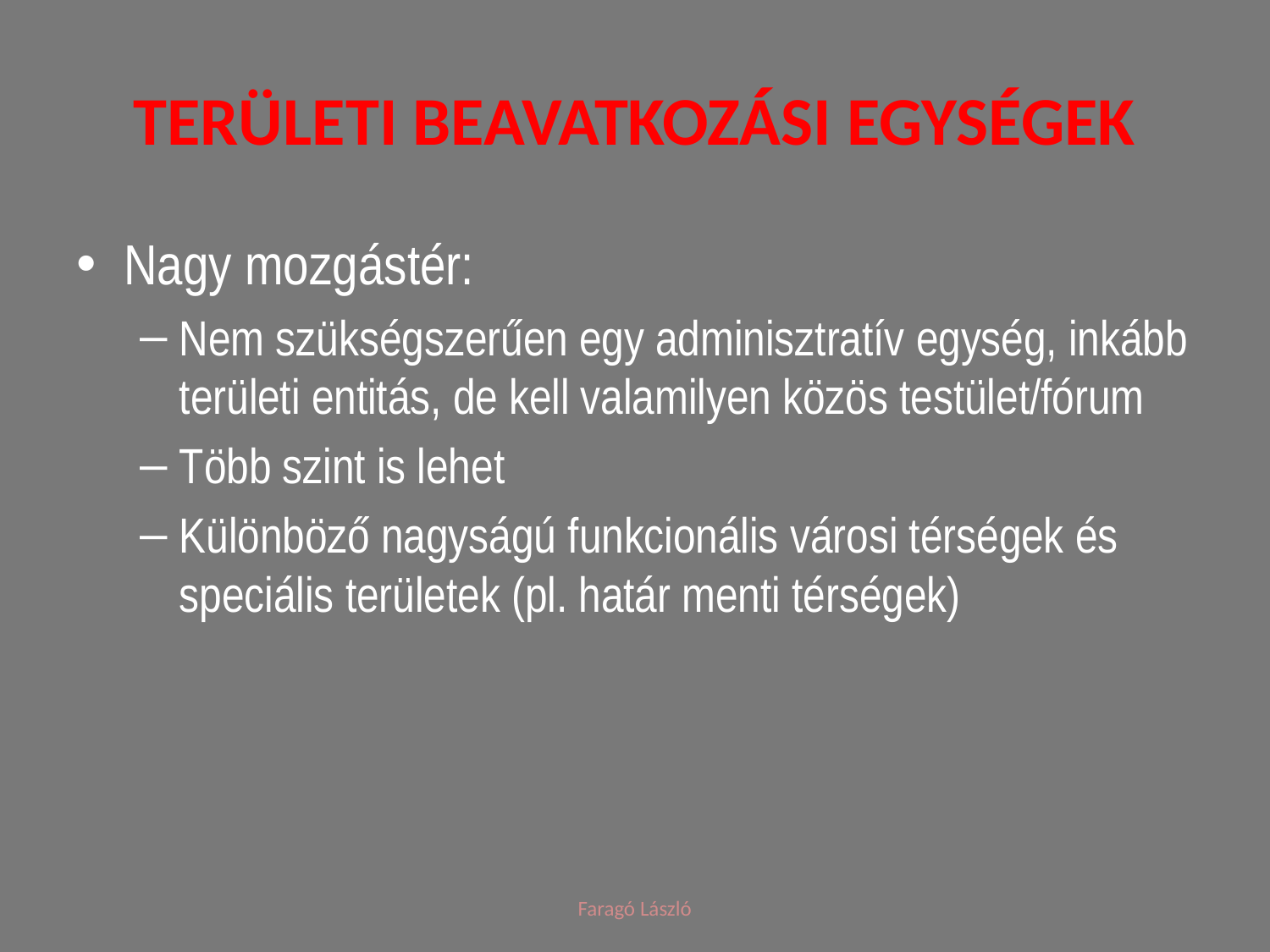

# Területi beavatkozási egységek
Nagy mozgástér:
Nem szükségszerűen egy adminisztratív egység, inkább területi entitás, de kell valamilyen közös testület/fórum
Több szint is lehet
Különböző nagyságú funkcionális városi térségek és speciális területek (pl. határ menti térségek)

Faragó László